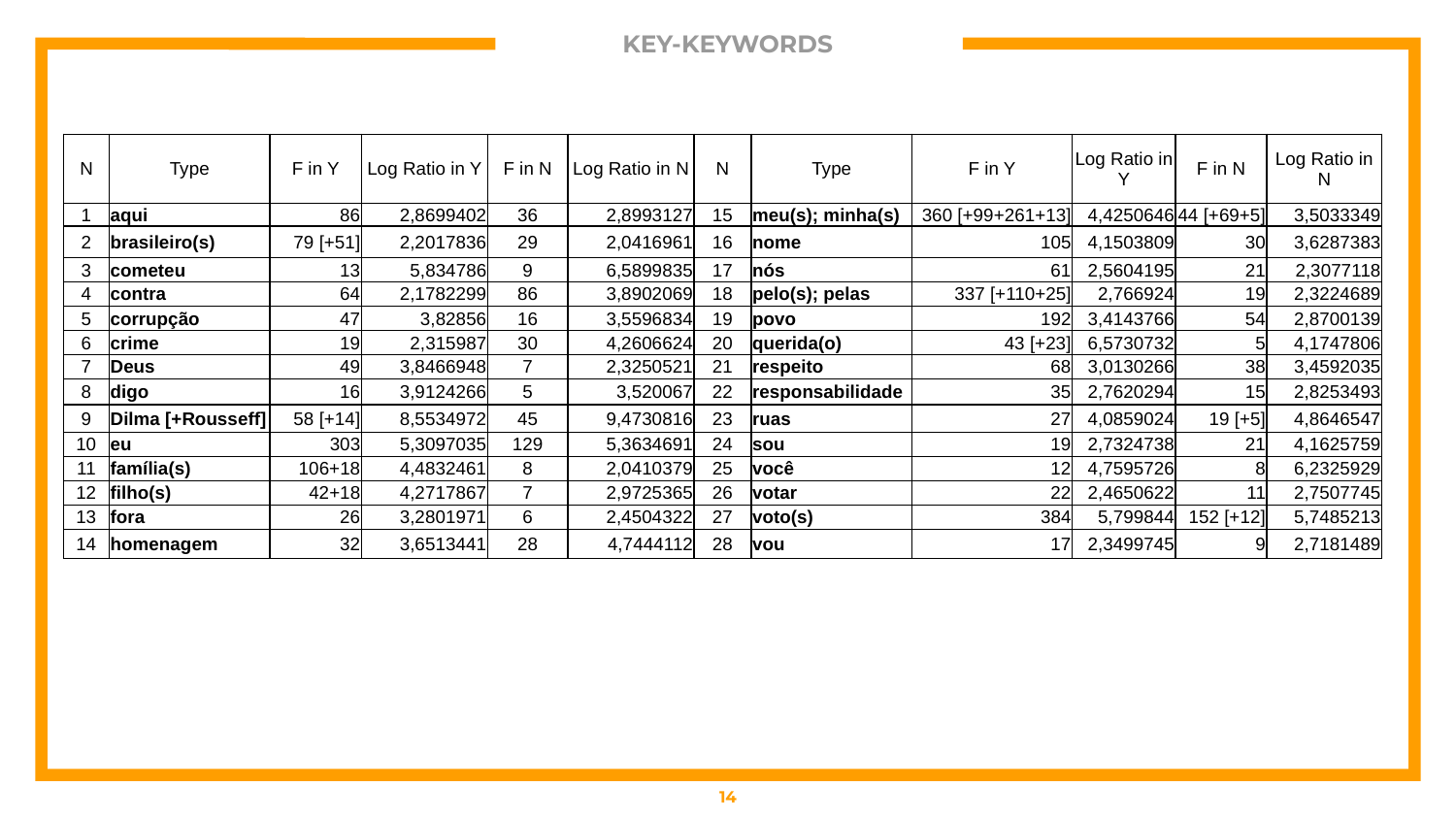

# KEY-KEYWORDS
| N | Type | F in Y | Log Ratio in Y | F in N | Log Ratio in N | N | Type | F in Y | Log Ratio in Y | F in N | Log Ratio in N |
| --- | --- | --- | --- | --- | --- | --- | --- | --- | --- | --- | --- |
| 1 | aqui | 86 | 2,8699402 | 36 | 2,8993127 | 15 | meu(s); minha(s) | 360 [+99+261+13] | 4,4250646 | 44 [+69+5] | 3,5033349 |
| 2 | brasileiro(s) | 79 [+51] | 2,2017836 | 29 | 2,0416961 | 16 | nome | 105 | 4,1503809 | 30 | 3,6287383 |
| 3 | cometeu | 13 | 5,834786 | 9 | 6,5899835 | 17 | nós | 61 | 2,5604195 | 21 | 2,3077118 |
| 4 | contra | 64 | 2,1782299 | 86 | 3,8902069 | 18 | pelo(s); pelas | 337 [+110+25] | 2,766924 | 19 | 2,3224689 |
| 5 | corrupção | 47 | 3,82856 | 16 | 3,5596834 | 19 | povo | 192 | 3,4143766 | 54 | 2,8700139 |
| 6 | crime | 19 | 2,315987 | 30 | 4,2606624 | 20 | querida(o) | 43 [+23] | 6,5730732 | 5 | 4,1747806 |
| 7 | Deus | 49 | 3,8466948 | 7 | 2,3250521 | 21 | respeito | 68 | 3,0130266 | 38 | 3,4592035 |
| 8 | digo | 16 | 3,9124266 | 5 | 3,520067 | 22 | responsabilidade | 35 | 2,7620294 | 15 | 2,8253493 |
| 9 | Dilma [+Rousseff] | 58 [+14] | 8,5534972 | 45 | 9,4730816 | 23 | ruas | 27 | 4,0859024 | 19 [+5] | 4,8646547 |
| 10 | eu | 303 | 5,3097035 | 129 | 5,3634691 | 24 | sou | 19 | 2,7324738 | 21 | 4,1625759 |
| 11 | família(s) | 106+18 | 4,4832461 | 8 | 2,0410379 | 25 | você | 12 | 4,7595726 | 8 | 6,2325929 |
| 12 | filho(s) | 42+18 | 4,2717867 | 7 | 2,9725365 | 26 | votar | 22 | 2,4650622 | 11 | 2,7507745 |
| 13 | fora | 26 | 3,2801971 | 6 | 2,4504322 | 27 | voto(s) | 384 | 5,799844 | 152 [+12] | 5,7485213 |
| 14 | homenagem | 32 | 3,6513441 | 28 | 4,7444112 | 28 | vou | 17 | 2,3499745 | 9 | 2,7181489 |
14